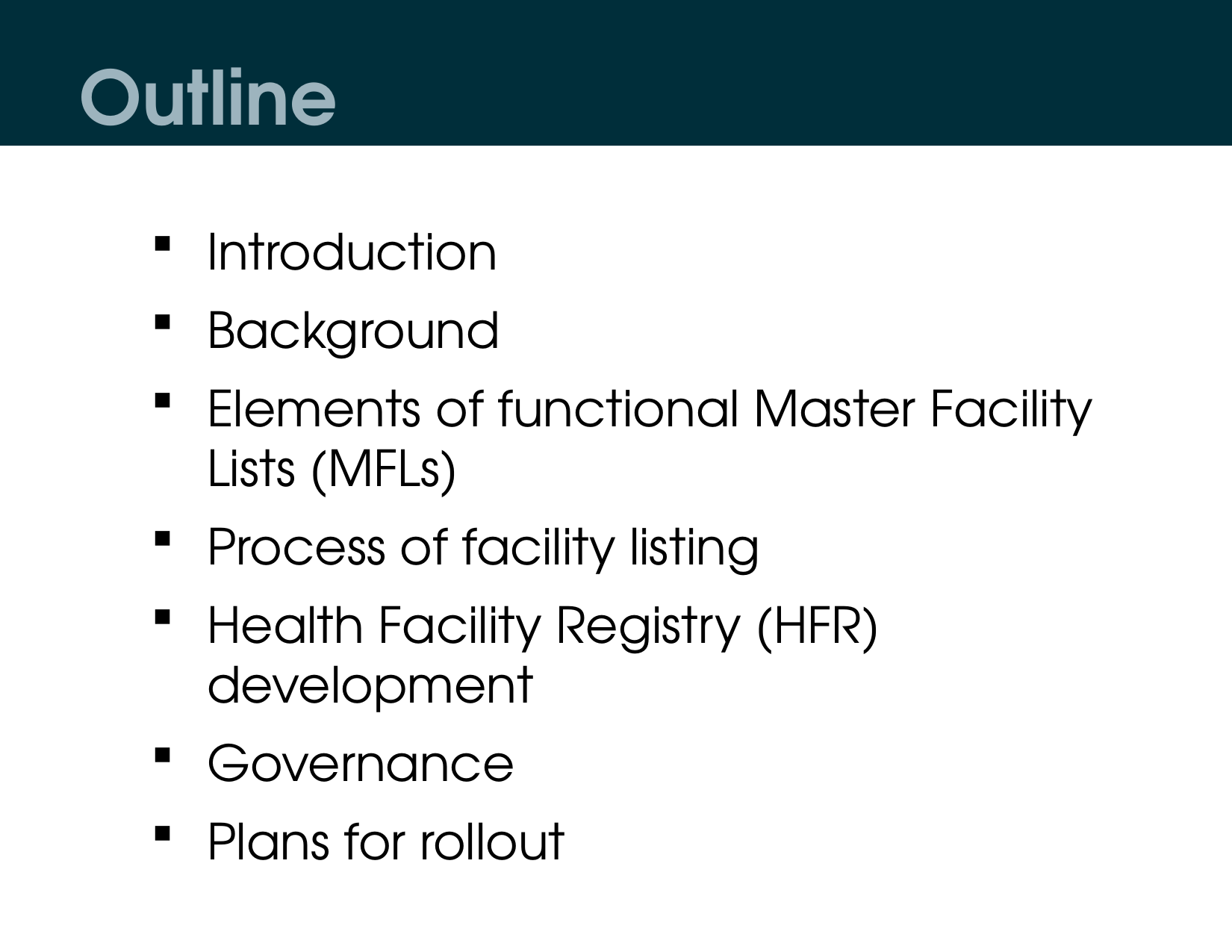

# Outline
Introduction
Background
Elements of functional Master Facility Lists (MFLs)
Process of facility listing
Health Facility Registry (HFR) development
Governance
Plans for rollout